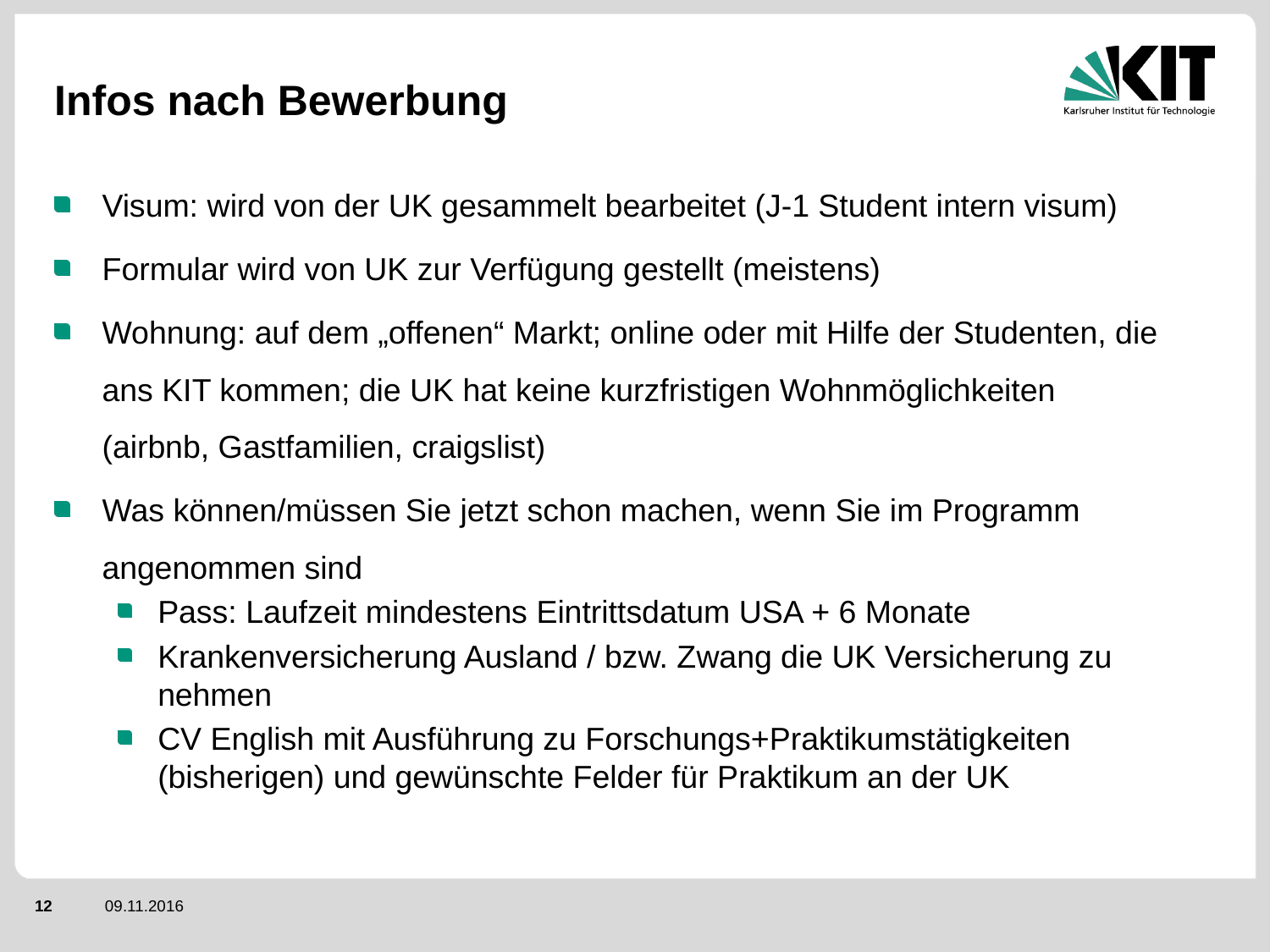

# Infos nach Bewerbung
Visum: wird von der UK gesammelt bearbeitet (J-1 Student intern visum)
Formular wird von UK zur Verfügung gestellt (meistens)
Wohnung: auf dem „offenen“ Markt; online oder mit Hilfe der Studenten, die ans KIT kommen; die UK hat keine kurzfristigen Wohnmöglichkeiten
(airbnb, Gastfamilien, craigslist)
Was können/müssen Sie jetzt schon machen, wenn Sie im Programm angenommen sind
Pass: Laufzeit mindestens Eintrittsdatum USA + 6 Monate
Krankenversicherung Ausland / bzw. Zwang die UK Versicherung zu nehmen
CV English mit Ausführung zu Forschungs+Praktikumstätigkeiten (bisherigen) und gewünschte Felder für Praktikum an der UK